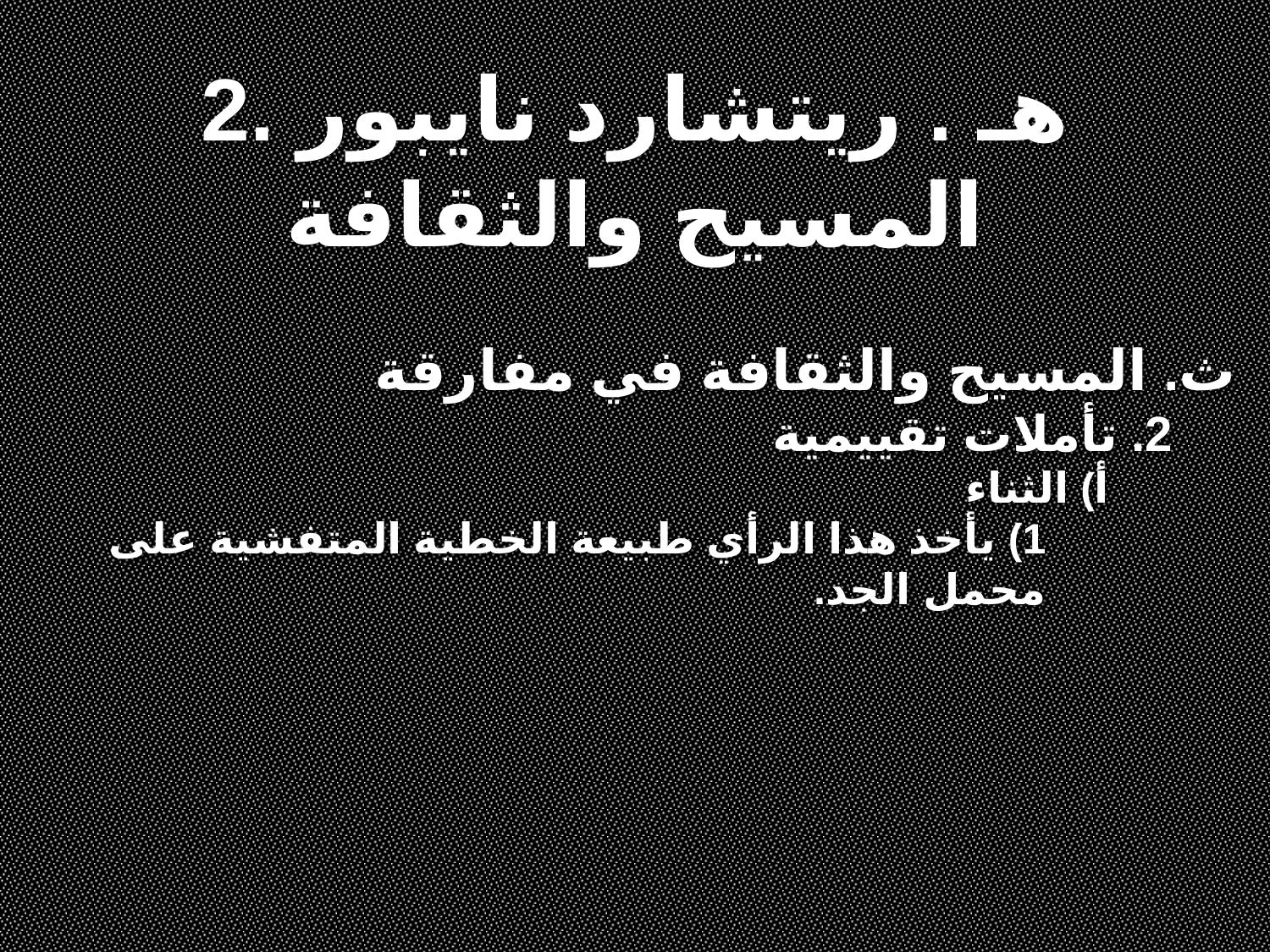

2. هـ . ريتشارد نايبور
المسيح والثقافة

ث. المسيح والثقافة في مفارقة
2. تأملات تقييمية
أ) الثناء
1) يأخذ هذا الرأي طبيعة الخطية المتفشية على محمل الجد.